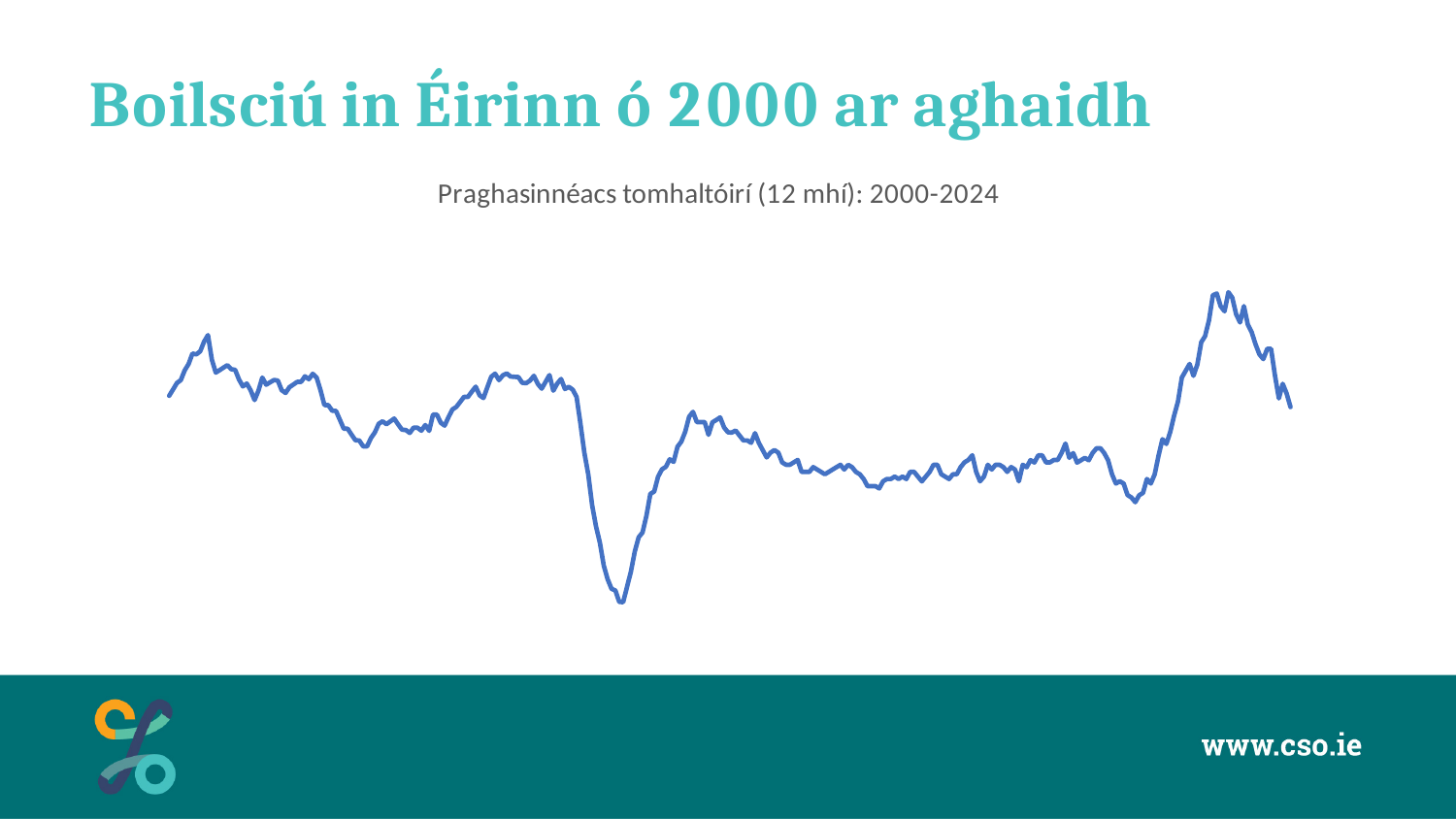

# Boilsciú in Éirinn ó 2000 ar aghaidh

### Chart: Praghasinnéacs tomhaltóirí (12 mhí): 2000-2024

| Category | 12 month inflation |
|---|---|
| 2000 Eanair | 0.03993055555555558 |
| 2000 Feabhra | 0.04317789291882557 |
| 2000 Márta | 0.04647160068846801 |
| 2000 Aibreán | 0.047945205479452024 |
| 2000 Bealtaine | 0.05290102389078499 |
| 2000 Meitheamh | 0.056122448979591955 |
| 2000 Iúil | 0.061433447098976135 |
| 2000 Lúnasa | 0.0610169491525423 |
| 2000 Meán Fómhair | 0.06260575296108284 |
| 2000 Deireadh Fómhair | 0.06756756756756754 |
| 2000 Samhain | 0.07082630691399672 |
| 2000 Nollaig | 0.05833333333333335 |
| 2001 Eanair | 0.05175292153589317 |
| 2001 Feabhra | 0.052980132450331174 |
| 2001 Márta | 0.05427631578947367 |
| 2001 Aibreán | 0.05555555555555536 |
| 2001 Bealtaine | 0.05348460291734192 |
| 2001 Meitheamh | 0.0531400966183575 |
| 2001 Iúil | 0.048231511254019255 |
| 2001 Lúnasa | 0.04472843450479247 |
| 2001 Meán Fómhair | 0.04617834394904463 |
| 2001 Deireadh Fómhair | 0.04272151898734178 |
| 2001 Samhain | 0.03779527559055129 |
| 2001 Nollaig | 0.04251968503937009 |
| 2002 Eanair | 0.04920634920634903 |
| 2002 Feabhra | 0.045597484276729494 |
| 2002 Márta | 0.046801872074883066 |
| 2002 Aibreán | 0.04798761609907132 |
| 2002 Bealtaine | 0.0476923076923077 |
| 2002 Meitheamh | 0.042813455657492394 |
| 2002 Iúil | 0.04141104294478537 |
| 2002 Lúnasa | 0.04434250764525971 |
| 2002 Meán Fómhair | 0.04566210045662111 |
| 2002 Deireadh Fómhair | 0.047040971168436974 |
| 2002 Samhain | 0.047040971168436974 |
| 2002 Nollaig | 0.049848942598187174 |
| 2003 Eanair | 0.04841149773071107 |
| 2003 Feabhra | 0.051127819548872244 |
| 2003 Márta | 0.049180327868852736 |
| 2003 Aibreán | 0.04283604135893637 |
| 2003 Bealtaine | 0.03524229074889873 |
| 2003 Meitheamh | 0.035190615835777095 |
| 2003 Iúil | 0.032400589101619914 |
| 2003 Lúnasa | 0.03221083455344065 |
| 2003 Meán Fómhair | 0.027656477438136706 |
| 2003 Deireadh Fómhair | 0.023188405797101463 |
| 2003 Samhain | 0.023188405797101463 |
| 2003 Nollaig | 0.020143884892086517 |
| 2004 Eanair | 0.017316017316017396 |
| 2004 Feabhra | 0.01716738197424883 |
| 2004 Márta | 0.014204545454545414 |
| 2004 Aibreán | 0.014164305949008416 |
| 2004 Bealtaine | 0.018439716312056653 |
| 2004 Meitheamh | 0.021246458923512845 |
| 2004 Iúil | 0.02567760342368053 |
| 2004 Lúnasa | 0.026950354609929228 |
| 2004 Meán Fómhair | 0.025495750708215414 |
| 2004 Deireadh Fómhair | 0.026912181303116123 |
| 2004 Samhain | 0.028328611898017053 |
| 2004 Nollaig | 0.02538787023977429 |
| 2005 Eanair | 0.02269503546099272 |
| 2005 Feabhra | 0.02250351617440227 |
| 2005 Márta | 0.021008403361344463 |
| 2005 Aibreán | 0.023743016759776525 |
| 2005 Bealtaine | 0.023676880222841312 |
| 2005 Meitheamh | 0.022191400832177743 |
| 2005 Iúil | 0.025034770514603677 |
| 2005 Lúnasa | 0.022099447513812098 |
| 2005 Meán Fómhair | 0.03038674033149147 |
| 2005 Deireadh Fómhair | 0.030344827586207046 |
| 2005 Samhain | 0.026170798898071723 |
| 2005 Nollaig | 0.024759284731774356 |
| 2006 Eanair | 0.02912621359223322 |
| 2006 Feabhra | 0.03301237964236581 |
| 2006 Márta | 0.03429355281207136 |
| 2006 Aibreán | 0.03683492496589369 |
| 2006 Bealtaine | 0.03945578231292535 |
| 2006 Meitheamh | 0.03934871099050197 |
| 2006 Iúil | 0.042062415196743475 |
| 2006 Lúnasa | 0.04459459459459447 |
| 2006 Meán Fómhair | 0.04021447721179627 |
| 2006 Deireadh Fómhair | 0.038821954484604904 |
| 2006 Samhain | 0.04429530201342269 |
| 2006 Nollaig | 0.04966442953020134 |
| 2007 Eanair | 0.05121293800539073 |
| 2007 Feabhra | 0.04793608521970727 |
| 2007 Márta | 0.05039787798408479 |
| 2007 Aibreán | 0.051315789473684204 |
| 2007 Bealtaine | 0.049738219895287816 |
| 2007 Meitheamh | 0.04960835509138395 |
| 2007 Iúil | 0.04947916666666674 |
| 2007 Lúnasa | 0.04657179818887469 |
| 2007 Meán Fómhair | 0.046391752577319645 |
| 2007 Deireadh Fómhair | 0.04768041237113407 |
| 2007 Samhain | 0.05012853470437029 |
| 2007 Nollaig | 0.04603580562659837 |
| 2008 Eanair | 0.04358974358974366 |
| 2008 Feabhra | 0.04701397712833555 |
| 2008 Márta | 0.05050505050505061 |
| 2008 Aibreán | 0.04255319148936154 |
| 2008 Bealtaine | 0.046134663341645954 |
| 2008 Meitheamh | 0.04850746268656714 |
| 2008 Iúil | 0.043424317617865915 |
| 2008 Lúnasa | 0.04449938195302838 |
| 2008 Meán Fómhair | 0.0431034482758621 |
| 2008 Deireadh Fómhair | 0.03936039360393617 |
| 2008 Samhain | 0.025703794369644983 |
| 2008 Nollaig | 0.011002444987775029 |
| 2009 Eanair | 0.0 |
| 2009 Feabhra | -0.015776699029126373 |
| 2009 Márta | -0.02644230769230771 |
| 2009 Aibreán | -0.034813925570228 |
| 2009 Bealtaine | -0.04648390941597147 |
| 2009 Meitheamh | -0.053380782918149516 |
| 2009 Iúil | -0.05826397146254447 |
| 2009 Lúnasa | -0.059171597633136064 |
| 2009 Meán Fómhair | -0.06493506493506496 |
| 2009 Deireadh Fómhair | -0.0650887573964497 |
| 2009 Samhain | -0.05727923627684961 |
| 2009 Nollaig | -0.04957678355501827 |
| 2010 Eanair | -0.039312039312039304 |
| 2010 Feabhra | -0.03205918618988901 |
| 2010 Márta | -0.029629629629629672 |
| 2010 Aibreán | -0.021144278606965217 |
| 2010 Bealtaine | -0.010000000000000009 |
| 2010 Meitheamh | -0.00877192982456143 |
| 2010 Iúil | -0.0012626262626264095 |
| 2010 Lúnasa | 0.002515723270440251 |
| 2010 Meán Fómhair | 0.0037878787878786735 |
| 2010 Deireadh Fómhair | 0.007594936708860578 |
| 2010 Samhain | 0.006329113924050667 |
| 2010 Nollaig | 0.013994910941475869 |
| 2011 Eanair | 0.01662404092071612 |
| 2011 Feabhra | 0.021656050955414008 |
| 2011 Márta | 0.029262086513994978 |
| 2011 Aibreán | 0.031766200762388896 |
| 2011 Bealtaine | 0.02651515151515138 |
| 2011 Meitheamh | 0.026548672566371723 |
| 2011 Iúil | 0.026548672566371723 |
| 2011 Lúnasa | 0.020075282308657405 |
| 2011 Meán Fómhair | 0.026415094339622636 |
| 2011 Deireadh Fómhair | 0.027638190954773822 |
| 2011 Samhain | 0.028930817610062887 |
| 2011 Nollaig | 0.023839397741530544 |
| 2012 Eanair | 0.021383647798742134 |
| 2012 Feabhra | 0.021197007481296826 |
| 2012 Márta | 0.02224969097651419 |
| 2012 Aibreán | 0.019704433497536922 |
| 2012 Bealtaine | 0.017220172201722006 |
| 2012 Meitheamh | 0.01724137931034475 |
| 2012 Iúil | 0.016009852216748666 |
| 2012 Lúnasa | 0.02091020910209096 |
| 2012 Meán Fómhair | 0.015931372549019773 |
| 2012 Deireadh Fómhair | 0.012224938875305513 |
| 2012 Samhain | 0.008557457212714059 |
| 2012 Nollaig | 0.011029411764705843 |
| 2013 Eanair | 0.012315270935960632 |
| 2013 Feabhra | 0.01098901098901095 |
| 2013 Márta | 0.006045949214026569 |
| 2013 Aibreán | 0.004830917874396157 |
| 2013 Bealtaine | 0.004836759371221078 |
| 2013 Meitheamh | 0.006053268765133124 |
| 2013 Iúil | 0.0072727272727270975 |
| 2013 Lúnasa | 0.00120481927710836 |
| 2013 Meán Fómhair | 0.0012062726176114147 |
| 2013 Deireadh Fómhair | 0.0012077294685990392 |
| 2013 Samhain | 0.0036363636363636598 |
| 2013 Nollaig | 0.00242424242424244 |
| 2014 Eanair | 0.001216545012165282 |
| 2014 Feabhra | 0.0 |
| 2014 Márta | 0.0012019230769229061 |
| 2014 Aibreán | 0.0024038461538462563 |
| 2014 Bealtaine | 0.0036101083032491488 |
| 2014 Meitheamh | 0.004813477737665606 |
| 2014 Iúil | 0.002406738868832692 |
| 2014 Lúnasa | 0.004813477737665606 |
| 2014 Meán Fómhair | 0.0036144578313253017 |
| 2014 Deireadh Fómhair | 0.0012062726176114147 |
| 2014 Samhain | 0.0 |
| 2014 Nollaig | -0.00241837968561065 |
| 2015 Eanair | -0.0060753341433779084 |
| 2015 Feabhra | -0.006038647342995196 |
| 2015 Márta | -0.00600240096038418 |
| 2015 Aibreán | -0.007194244604316613 |
| 2015 Bealtaine | -0.003597122302158362 |
| 2015 Meitheamh | -0.0023952095808383866 |
| 2015 Iúil | -0.0024009603841537164 |
| 2015 Lúnasa | -0.0011976047904190823 |
| 2015 Meán Fómhair | -0.0024009603841537164 |
| 2015 Deireadh Fómhair | -0.00120481927710836 |
| 2015 Samhain | -0.0024154589371980784 |
| 2015 Nollaig | 0.00121212121212122 |
| 2016 Eanair | 0.0012224938875307068 |
| 2016 Feabhra | -0.0012150668286755595 |
| 2016 Márta | -0.0036231884057971175 |
| 2016 Aibreán | -0.0012077294685989282 |
| 2016 Bealtaine | 0.001203369434416457 |
| 2016 Meitheamh | 0.004801920768307433 |
| 2016 Iúil | 0.004813477737665606 |
| 2016 Lúnasa | 0.0 |
| 2016 Meán Fómhair | -0.001203369434416346 |
| 2016 Deireadh Fómhair | -0.0024125452352231624 |
| 2016 Samhain | 0.0 |
| 2016 Nollaig | 0.0 |
| 2017 Eanair | 0.00366300366300365 |
| 2017 Feabhra | 0.006082725060827299 |
| 2017 Márta | 0.0072727272727270975 |
| 2017 Aibreán | 0.0096735187424426 |
| 2017 Bealtaine | 0.0012019230769229061 |
| 2017 Meitheamh | -0.0035842293906809264 |
| 2017 Iúil | -0.0011976047904190823 |
| 2017 Lúnasa | 0.004796163069544335 |
| 2017 Meán Fómhair | 0.002409638554216942 |
| 2017 Deireadh Fómhair | 0.004836759371221078 |
| 2017 Samhain | 0.004842615012106588 |
| 2017 Nollaig | 0.003631961259080052 |
| 2018 Eanair | 0.001216545012165282 |
| 2018 Feabhra | 0.0036275695284160303 |
| 2018 Márta | 0.002406738868832692 |
| 2018 Aibreán | -0.003592814371257469 |
| 2018 Bealtaine | 0.004801920768307433 |
| 2018 Meitheamh | 0.003597122302158251 |
| 2018 Iúil | 0.007194244604316502 |
| 2018 Lúnasa | 0.005966587112171906 |
| 2018 Meán Fómhair | 0.009615384615384581 |
| 2018 Deireadh Fómhair | 0.00962695547533099 |
| 2018 Samhain | 0.006024096385542244 |
| 2018 Nollaig | 0.006031363088057962 |
| 2019 Eanair | 0.007290400972053579 |
| 2019 Feabhra | 0.0072289156626506035 |
| 2019 Márta | 0.010804321728691502 |
| 2019 Aibreán | 0.015625 |
| 2019 Bealtaine | 0.008363201911589124 |
| 2019 Meitheamh | 0.010752688172043001 |
| 2019 Iúil | 0.005952380952380931 |
| 2019 Lúnasa | 0.007117437722420128 |
| 2019 Meán Fómhair | 0.008333333333333304 |
| 2019 Deireadh Fómhair | 0.007151370679380209 |
| 2019 Samhain | 0.010778443113772518 |
| 2019 Nollaig | 0.01318944844124692 |
| 2020 Eanair | 0.013268998793727338 |
| 2020 Feabhra | 0.010765550239234534 |
| 2020 Márta | 0.0071258907363420665 |
| 2020 Aibreán | 0.0 |
| 2020 Bealtaine | -0.004739336492891044 |
| 2020 Meitheamh | -0.0035460992907800915 |
| 2020 Iúil | -0.004733727810650956 |
| 2020 Lúnasa | -0.010600706713780994 |
| 2020 Meán Fómhair | -0.011806375442739103 |
| 2020 Deireadh Fómhair | -0.014201183431952646 |
| 2020 Samhain | -0.010663507109004766 |
| 2020 Nollaig | -0.00946745562130169 |
| 2021 Eanair | -0.0023809523809523725 |
| 2021 Feabhra | -0.004733727810650956 |
| 2021 Márta | 0.0 |
| 2021 Aibreán | 0.00946745562130169 |
| 2021 Bealtaine | 0.017857142857142794 |
| 2021 Meitheamh | 0.01542111506524324 |
| 2021 Iúil | 0.021403091557669507 |
| 2021 Lúnasa | 0.029761904761904656 |
| 2021 Meán Fómhair | 0.03703703703703698 |
| 2021 Deireadh Fómhair | 0.049219687875150075 |
| 2021 Samhain | 0.052694610778443174 |
| 2021 Nollaig | 0.056152927120669105 |
| 2022 Eanair | 0.05011933174224348 |
| 2022 Feabhra | 0.05588585017835923 |
| 2022 Márta | 0.06721698113207553 |
| 2022 Aibreán | 0.07033997655334123 |
| 2022 Bealtaine | 0.0783625730994153 |
| 2022 Meitheamh | 0.0911214953271029 |
| 2022 Iúil | 0.09196740395809067 |
| 2022 Lúnasa | 0.08554913294797695 |
| 2022 Meán Fómhair | 0.08294930875576045 |
| 2022 Deireadh Fómhair | 0.09267734553775742 |
| 2022 Samhain | 0.08987485779294646 |
| 2022 Nollaig | 0.08144796380090491 |
| 2023 Eanair | 0.07727272727272716 |
| 2023 Feabhra | 0.0855855855855856 |
| 2023 Márta | 0.07624309392265194 |
| 2023 Aibreán | 0.07228915662650603 |
| 2023 Bealtaine | 0.0661605206073752 |
| 2023 Meitheamh | 0.06102783725910044 |
| 2023 Iúil | 0.05863539445629007 |
| 2023 Lúnasa | 0.0638977635782747 |
| 2023 Meán Fómhair | 0.06382978723404253 |
| 2023 Deireadh Fómhair | 0.05026178010471205 |
| 2023 Samhain | 0.038622129436325814 |
| 2023 Nollaig | 0.046025104602510414 |
| 2024 Eanair | 0.04113924050632911 |
| 2024 Feabhra | 0.034232365145228094 |